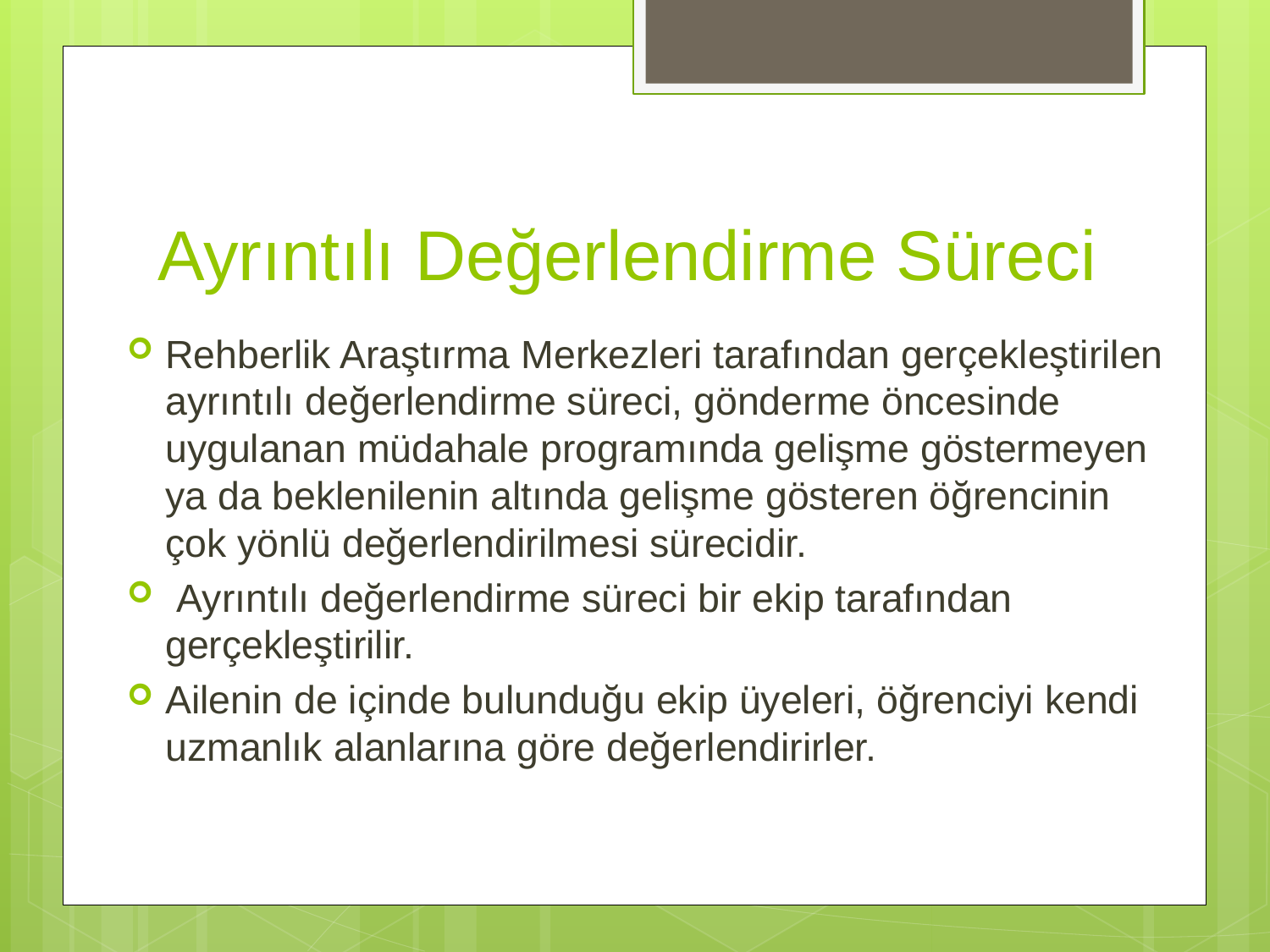

# Ayrıntılı Değerlendirme Süreci
Rehberlik Araştırma Merkezleri tarafından gerçekleştirilen ayrıntılı değerlendirme süreci, gönderme öncesinde uygulanan müdahale programında gelişme göstermeyen ya da beklenilenin altında gelişme gösteren öğrencinin çok yönlü değerlendirilmesi sürecidir.
 Ayrıntılı değerlendirme süreci bir ekip tarafından gerçekleştirilir.
Ailenin de içinde bulunduğu ekip üyeleri, öğrenciyi kendi uzmanlık alanlarına göre değerlendirirler.